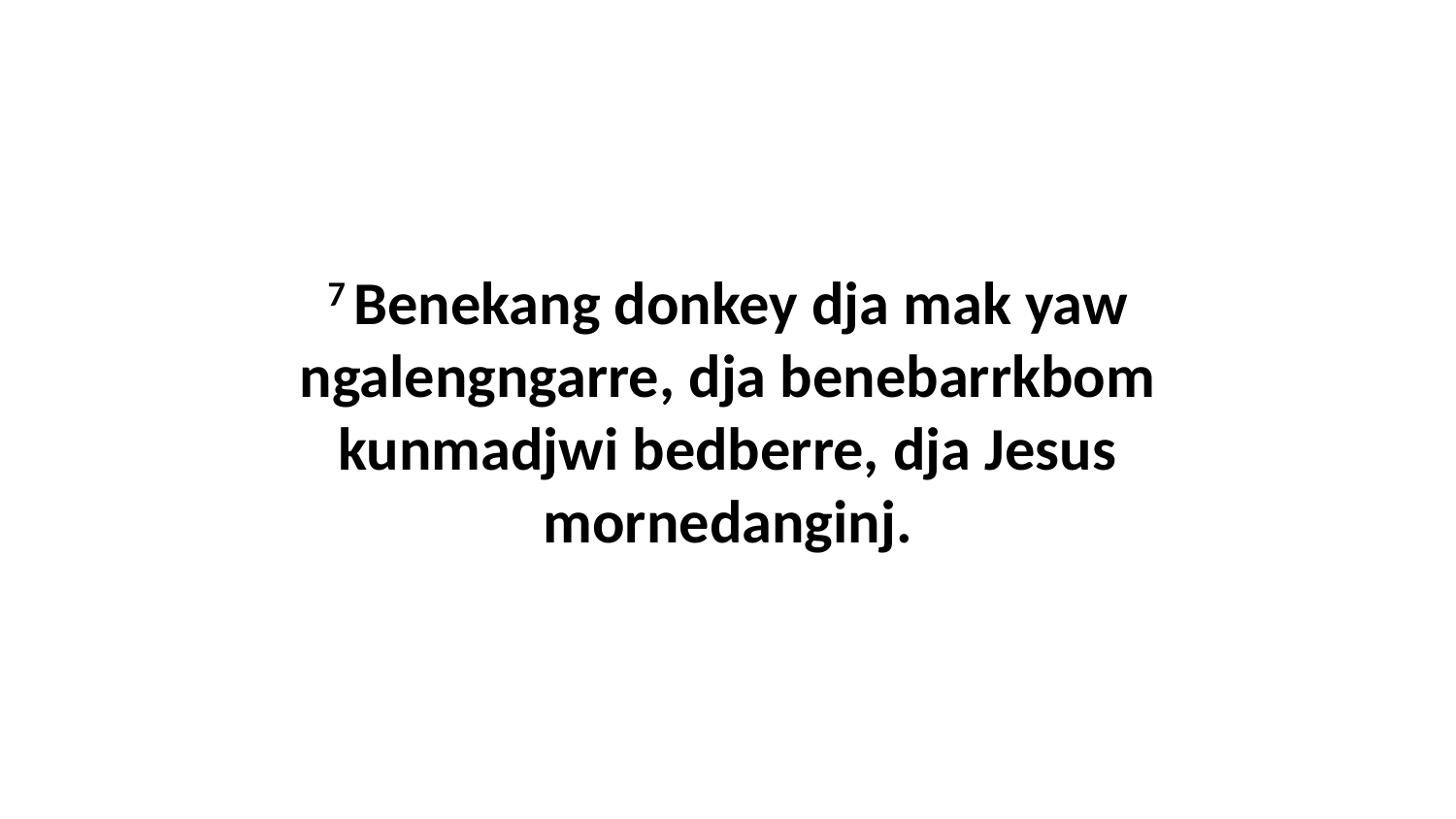

7 Benekang donkey dja mak yaw ngalengngarre, dja benebarrkbom kunmadjwi bedberre, dja Jesus mornedanginj.